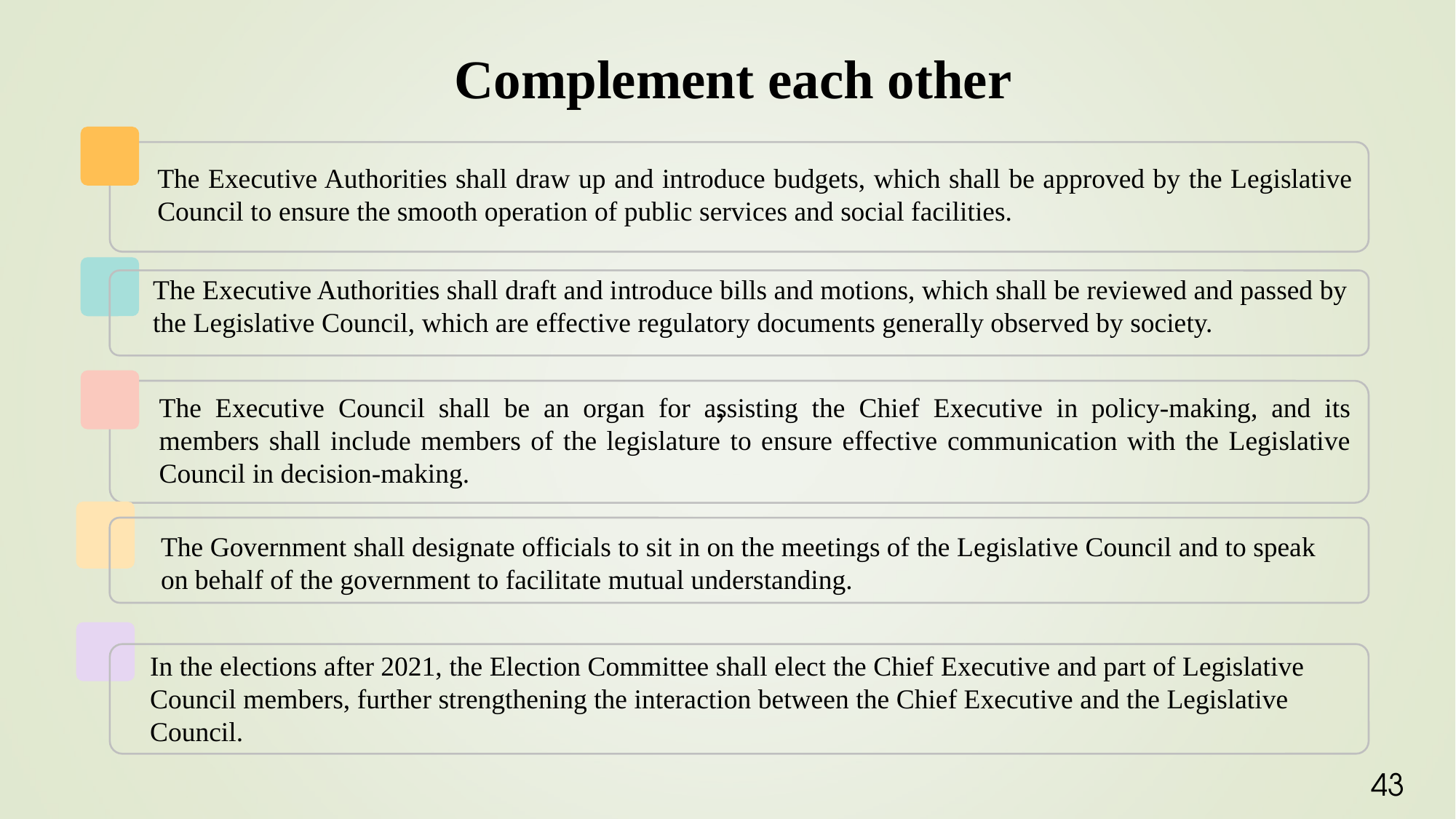

Complement each other

The Executive Authorities shall draw up and introduce budgets, which shall be approved by the Legislative Council to ensure the smooth operation of public services and social facilities.

The Executive Authorities shall draft and introduce bills and motions, which shall be reviewed and passed by the Legislative Council, which are effective regulatory documents generally observed by society.

The Executive Council shall be an organ for assisting the Chief Executive in policy-making, and its members shall include members of the legislature to ensure effective communication with the Legislative Council in decision-making.

，

The Government shall designate officials to sit in on the meetings of the Legislative Council and to speak on behalf of the government to facilitate mutual understanding.

In the elections after 2021, the Election Committee shall elect the Chief Executive and part of Legislative Council members, further strengthening the interaction between the Chief Executive and the Legislative Council.

43